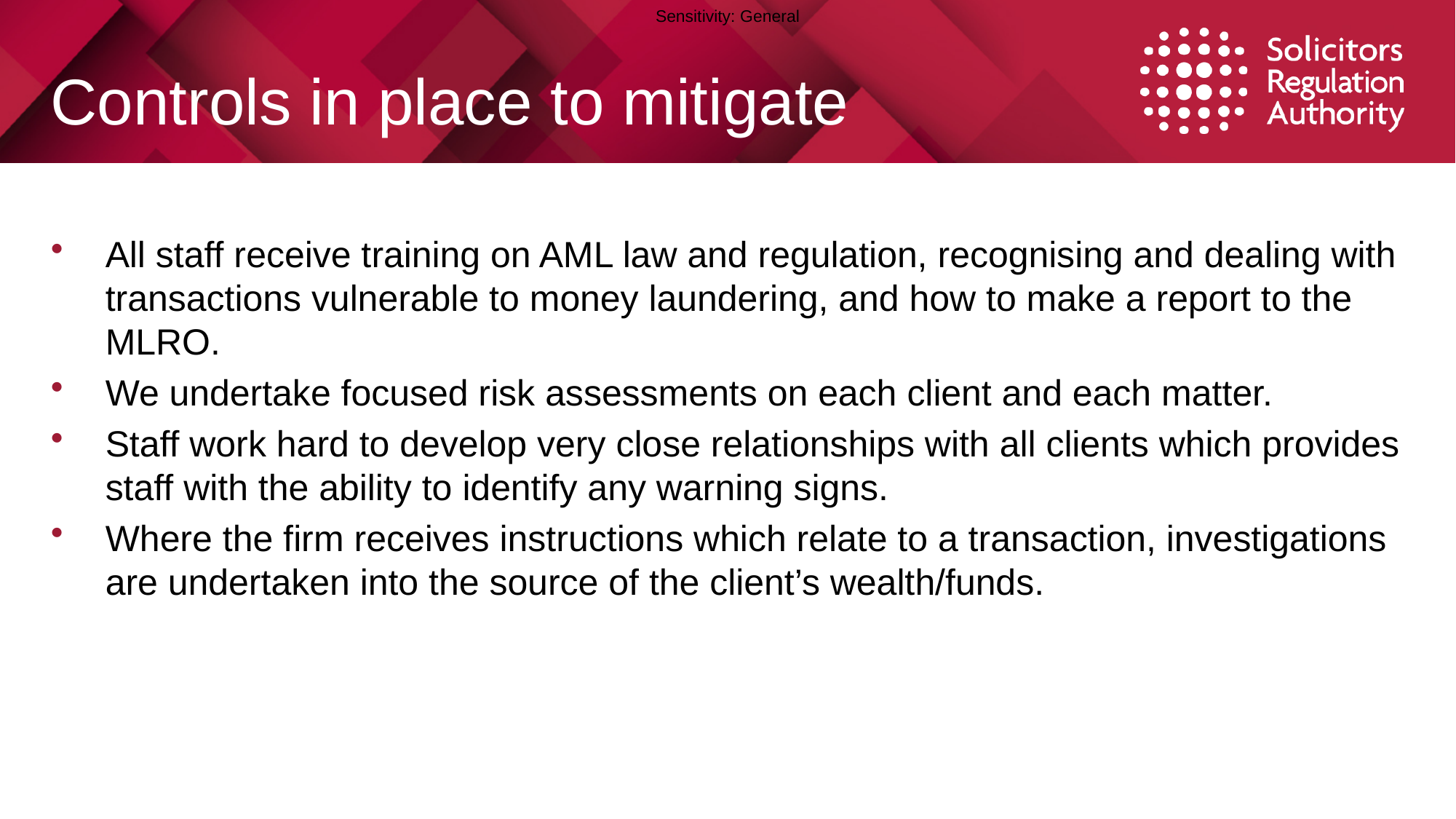

# Controls in place to mitigate
All staff receive training on AML law and regulation, recognising and dealing with transactions vulnerable to money laundering, and how to make a report to the MLRO.
We undertake focused risk assessments on each client and each matter.
Staff work hard to develop very close relationships with all clients which provides staff with the ability to identify any warning signs.
Where the firm receives instructions which relate to a transaction, investigations are undertaken into the source of the client’s wealth/funds.